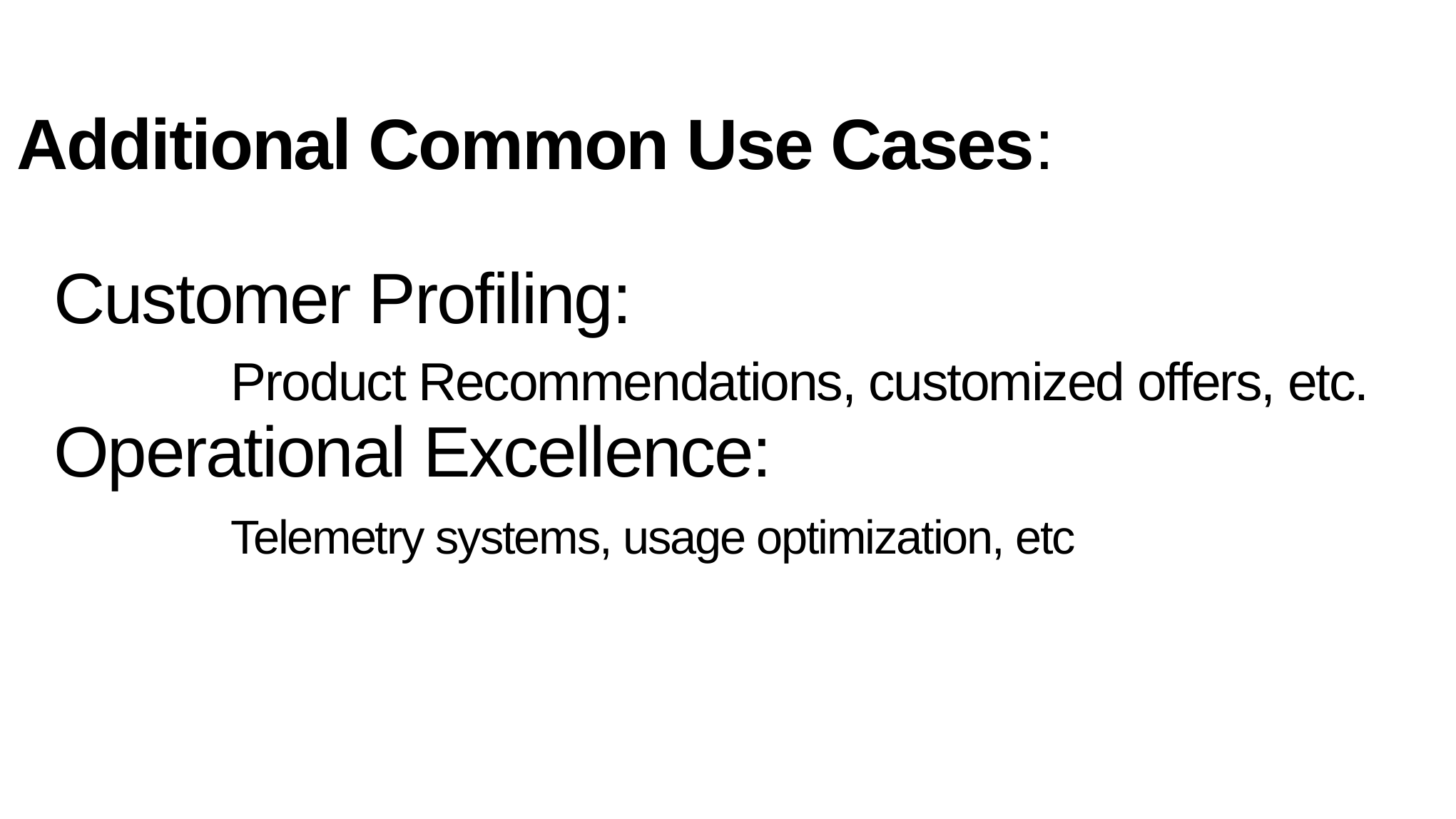

# Additional Common Use Cases: Customer Profiling: Product Recommendations, customized offers, etc. Operational Excellence: Telemetry systems, usage optimization, etc